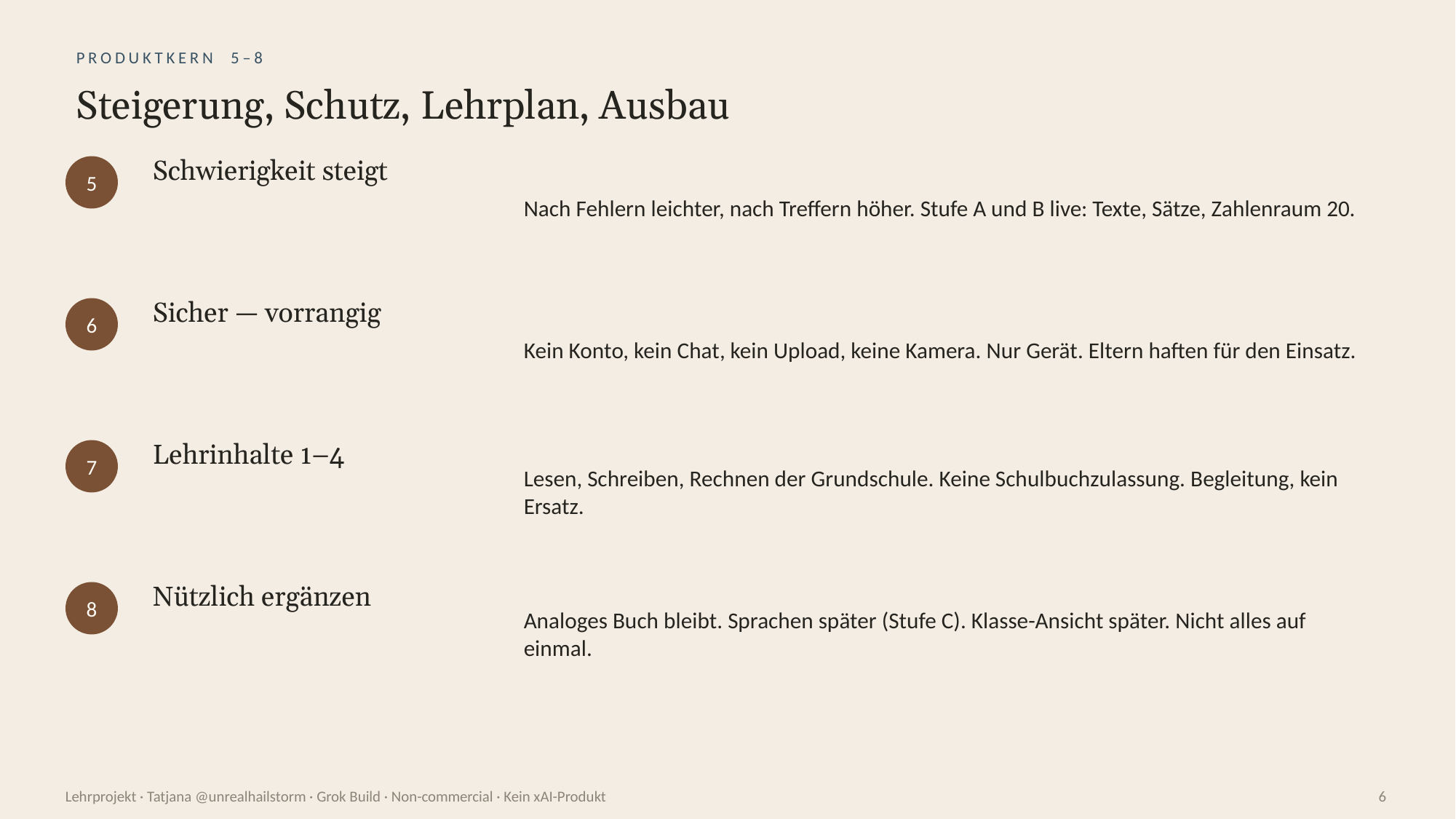

PRODUKTKERN  5–8
Steigerung, Schutz, Lehrplan, Ausbau
Schwierigkeit steigt
Nach Fehlern leichter, nach Treffern höher. Stufe A und B live: Texte, Sätze, Zahlenraum 20.

5
Sicher — vorrangig
Kein Konto, kein Chat, kein Upload, keine Kamera. Nur Gerät. Eltern haften für den Einsatz.

6
Lehrinhalte 1–4
Lesen, Schreiben, Rechnen der Grundschule. Keine Schulbuchzulassung. Begleitung, kein Ersatz.

7
Nützlich ergänzen
Analoges Buch bleibt. Sprachen später (Stufe C). Klasse-Ansicht später. Nicht alles auf einmal.

8
Lehrprojekt · Tatjana @unrealhailstorm · Grok Build · Non-commercial · Kein xAI-Produkt
6